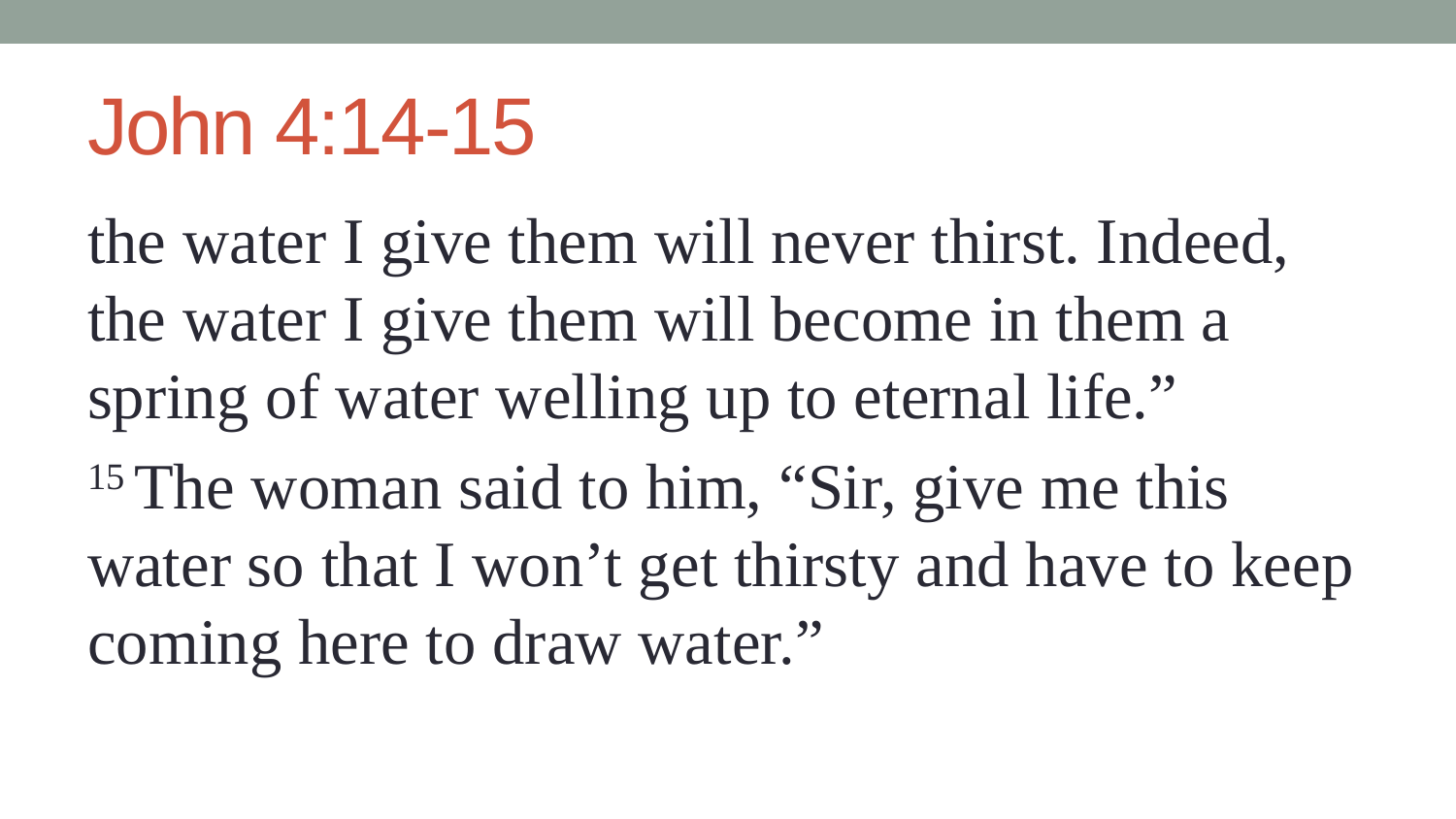

# John 4:14-15
the water I give them will never thirst. Indeed, the water I give them will become in them a spring of water welling up to eternal life.”
15 The woman said to him, “Sir, give me this water so that I won’t get thirsty and have to keep coming here to draw water.”